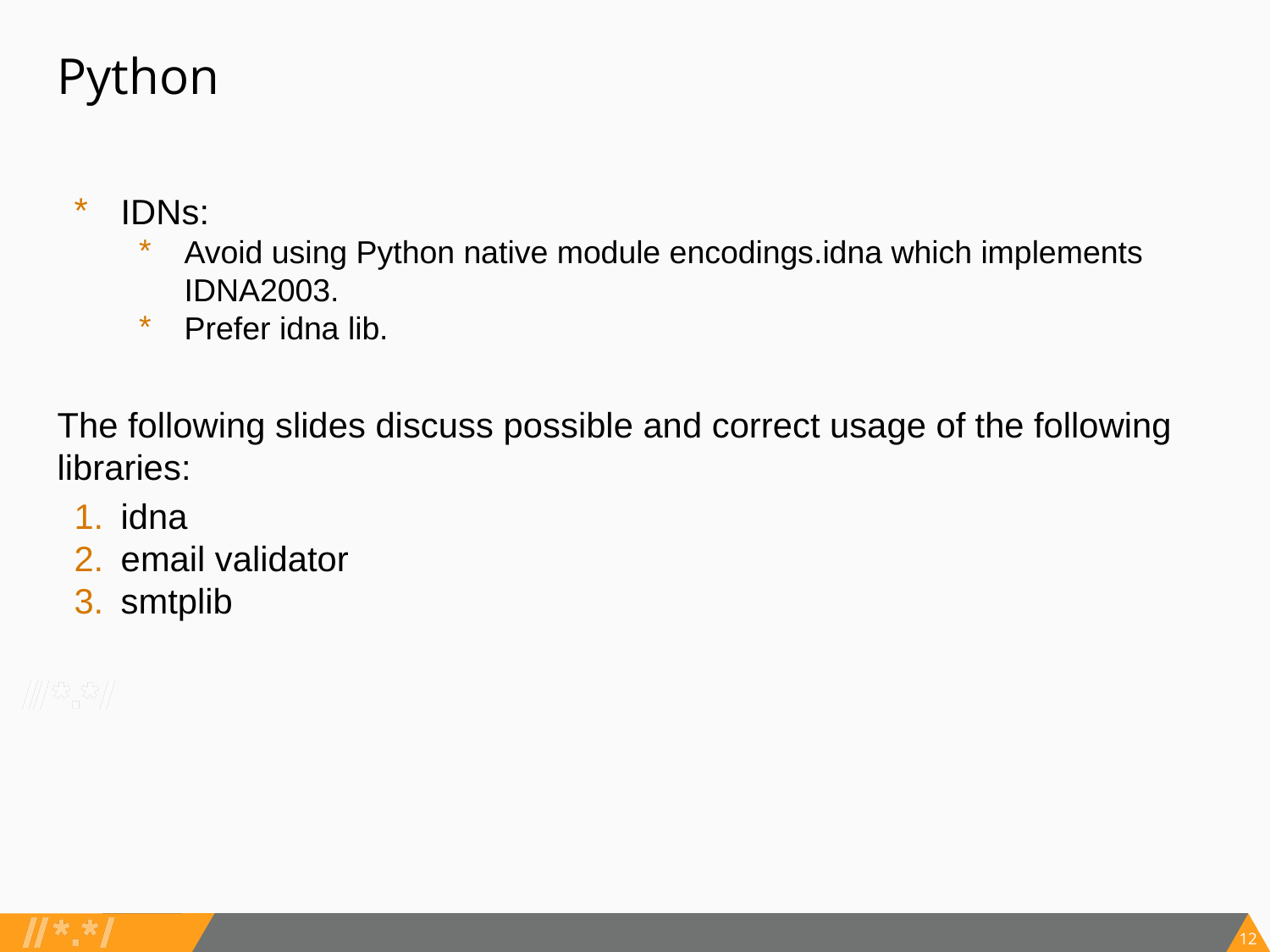

# Python
IDNs:
Avoid using Python native module encodings.idna which implements IDNA2003.
Prefer idna lib.

The following slides discuss possible and correct usage of the following libraries:
idna
email validator
smtplib